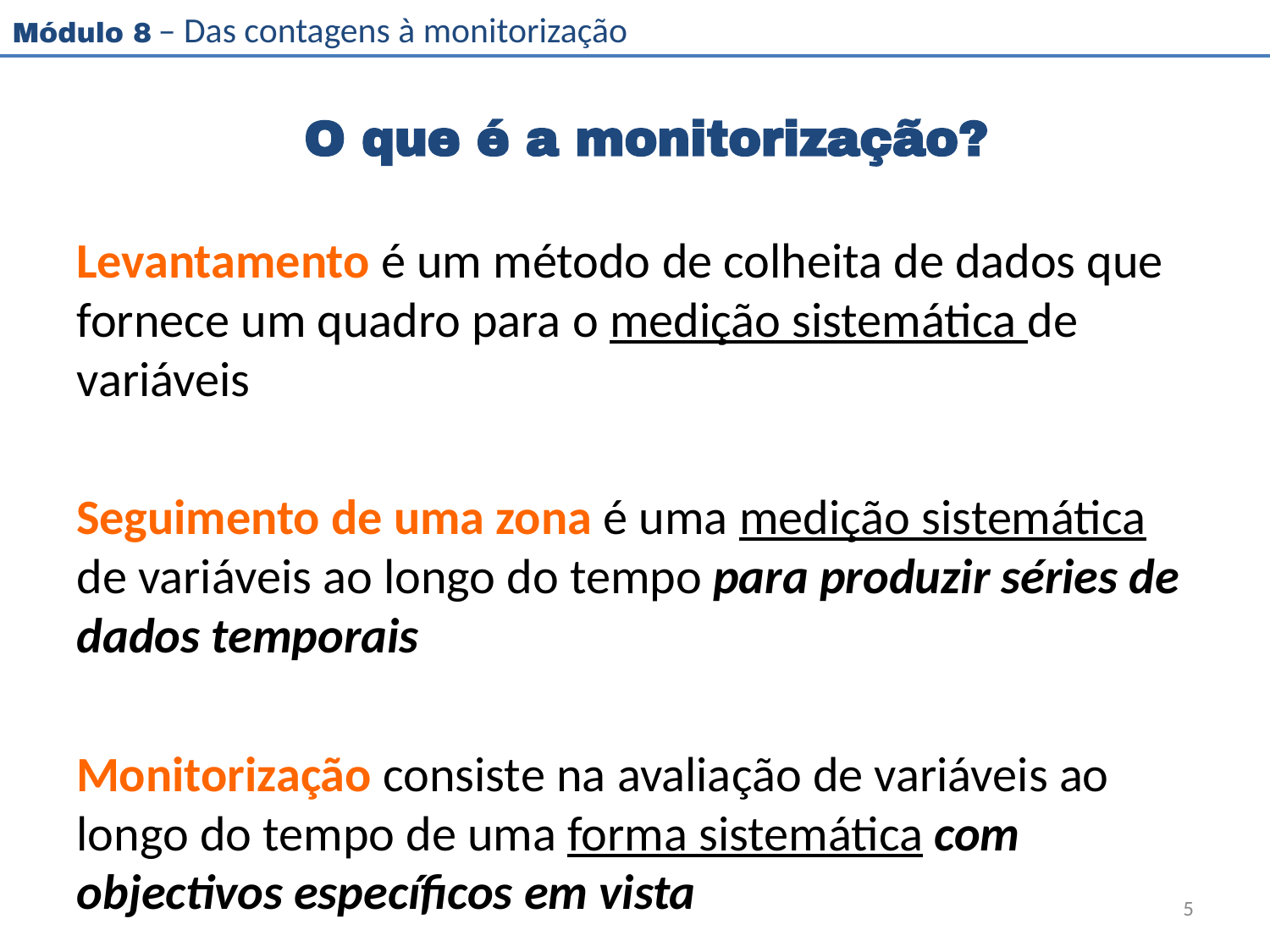

# O que é a monitorização?
Levantamento é um método de colheita de dados que fornece um quadro para o medição sistemática de variáveis

Seguimento de uma zona é uma medição sistemática de variáveis ao longo do tempo para produzir séries de dados temporais

Monitorização consiste na avaliação de variáveis ao longo do tempo de uma forma sistemática com objectivos específicos em vista
5